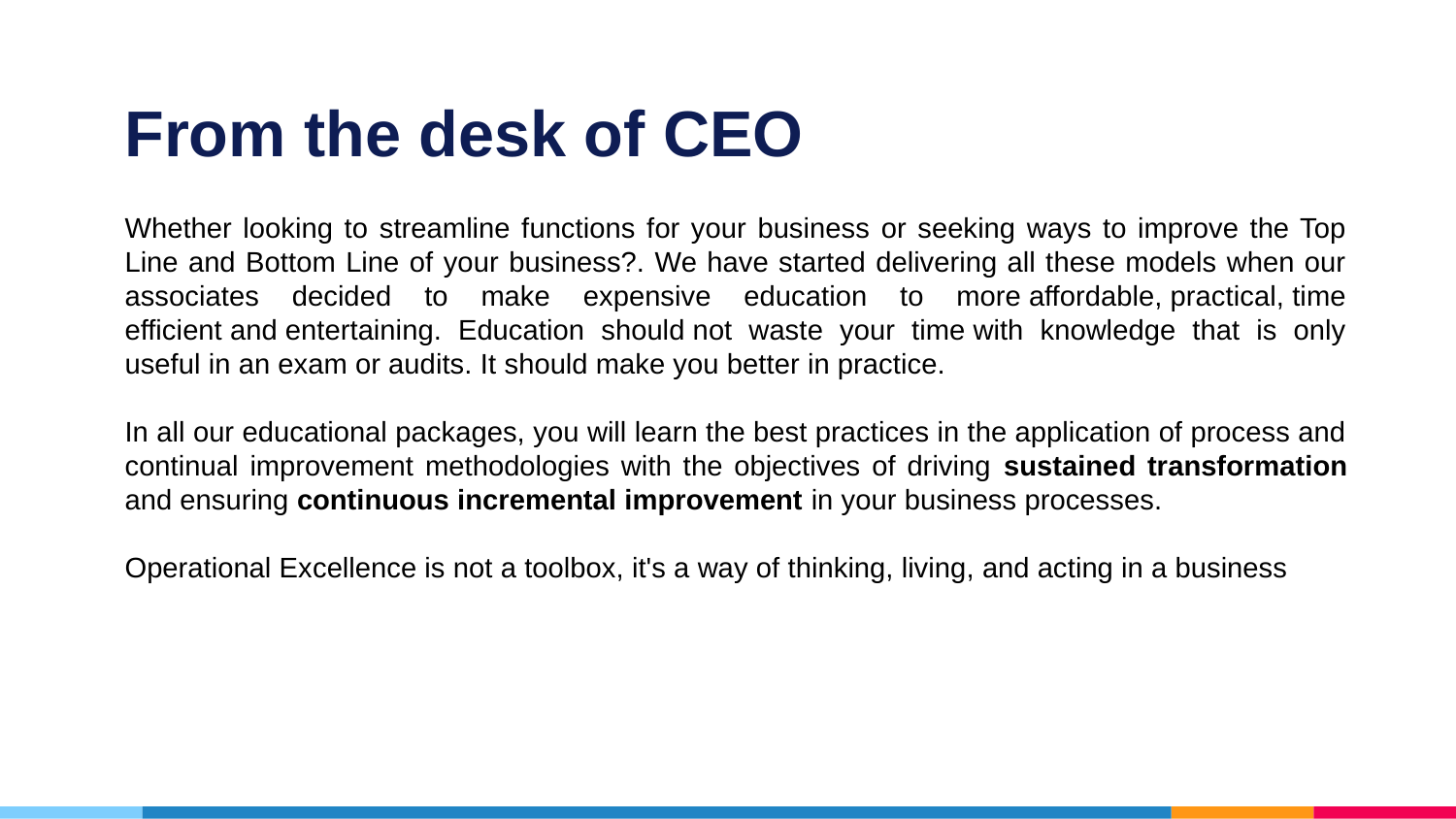

# From the desk of CEO
Whether looking to streamline functions for your business or seeking ways to improve the Top Line and Bottom Line of your business?. We have started delivering all these models when our associates decided to make expensive education to more affordable, practical, time efficient and entertaining. Education should not waste your time with knowledge that is only useful in an exam or audits. It should make you better in practice.

In all our educational packages, you will learn the best practices in the application of process and continual improvement methodologies with the objectives of driving sustained transformation and ensuring continuous incremental improvement in your business processes.

Operational Excellence is not a toolbox, it's a way of thinking, living, and acting in a business
3